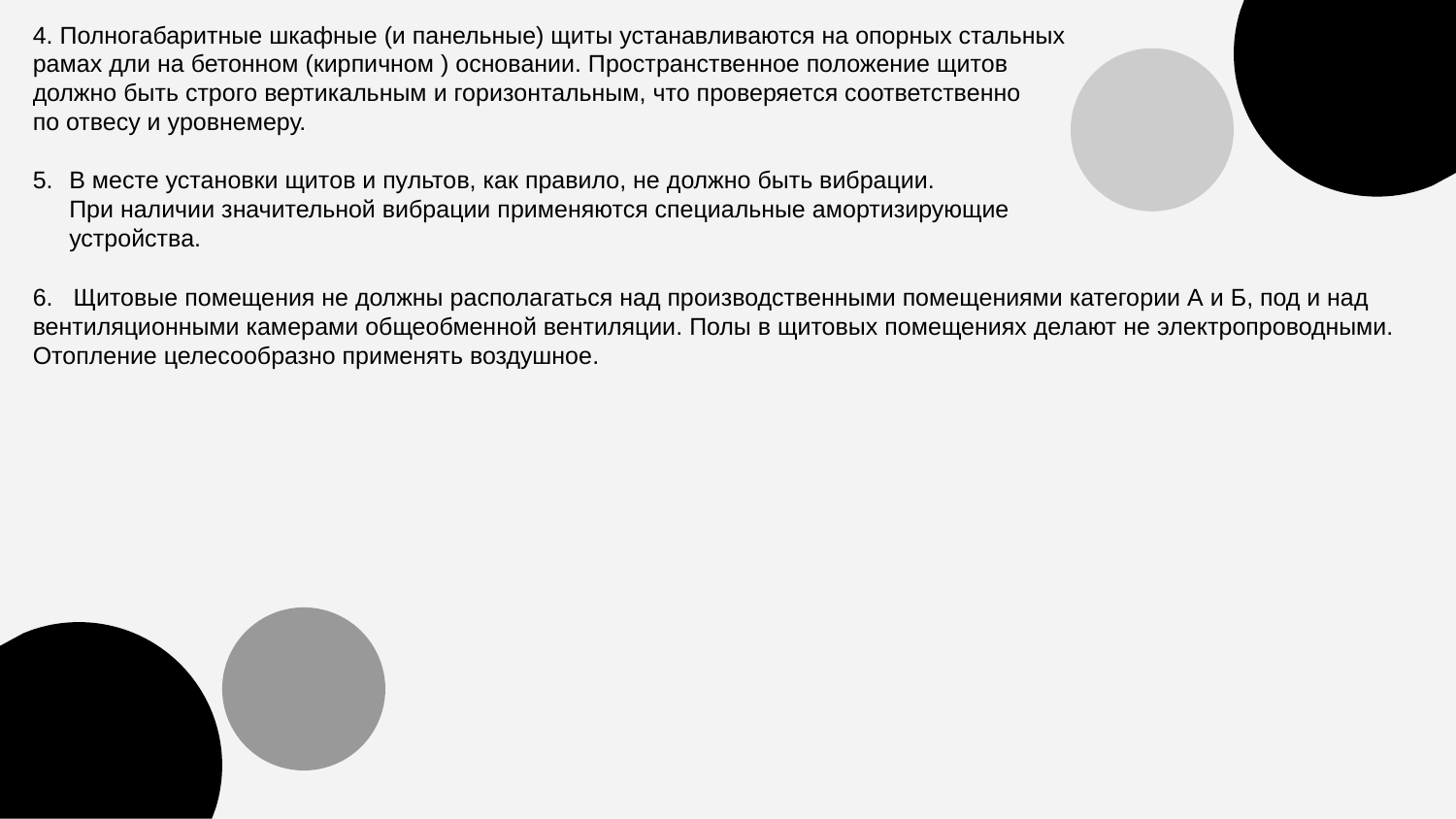

4. Полногабаритные шкафные (и панельные) щиты устанавливаются на опорных стальных рамах дли на бетонном (кирпичном ) основании. Пространственное положение щитов должно быть строго вертикальным и горизонтальным, что проверяется соответственно
по отвесу и уровнемеру.

В месте установки щитов и пультов, как правило, не должно быть вибрации.
При наличии значительной вибрации применяются специальные амортизирующие устройства.

6.   Щитовые помещения не должны располагаться над производственными помещениями категории А и Б, под и над вентиляционными камерами общеобменной вентиляции. Полы в щитовых помещениях делают не электропроводными. Отопление целесообразно применять воздушное.